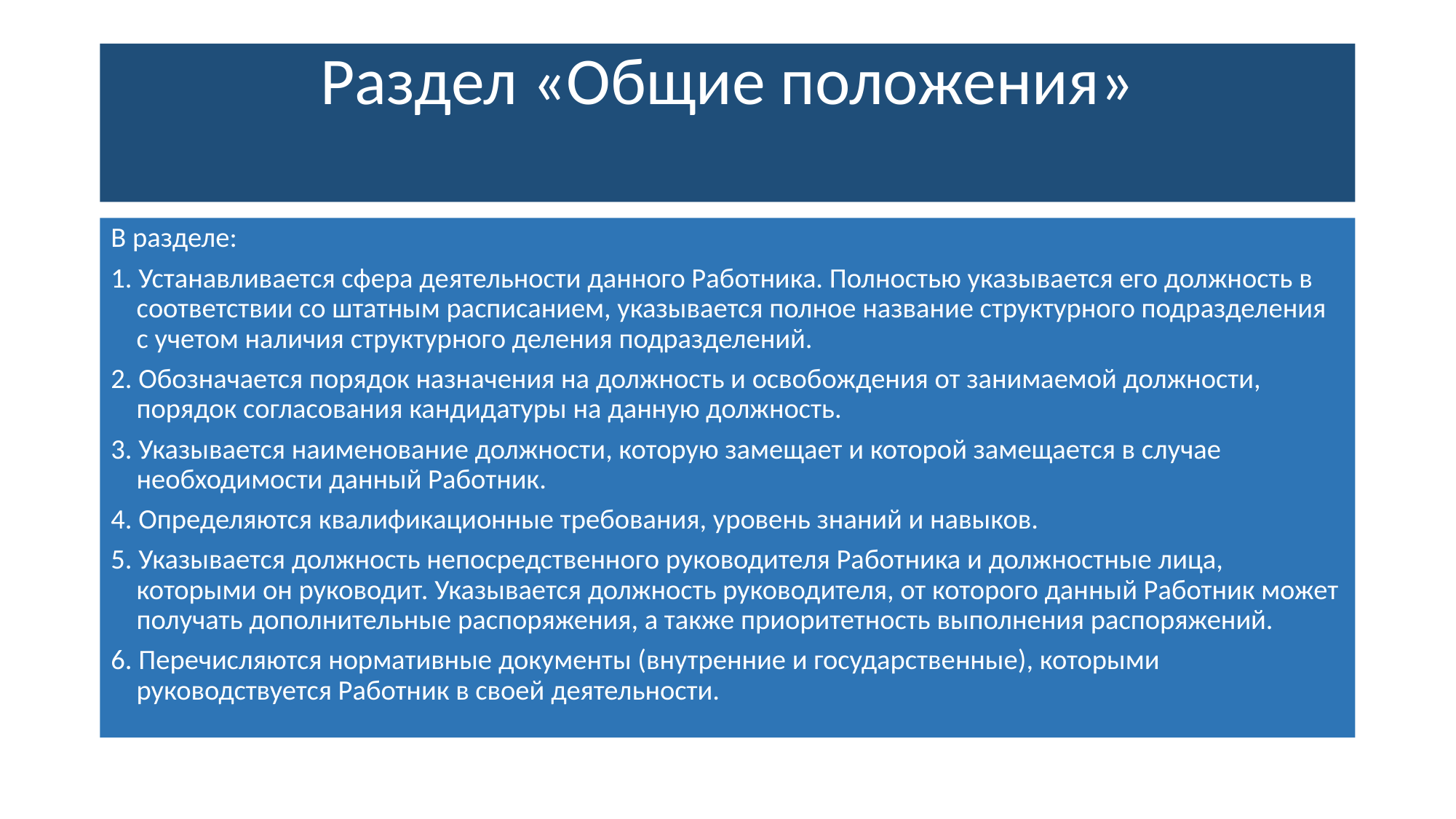

# Раздел «Общие положения»
В разделе:
1. Устанавливается сфера деятельности данного Работника. Полностью указывается его должность в соответствии со штатным расписанием, указывается полное название структурного подразделения с учетом наличия структурного деления подразделений.
2. Обозначается порядок назначения на должность и освобождения от занимаемой должности, порядок согласования кандидатуры на данную должность.
3. Указывается наименование должности, которую замещает и которой замещается в случае необходимости данный Работник.
4. Определяются квалификационные требования, уровень знаний и навыков.
5. Указывается должность непосредственного руководителя Работника и должностные лица, которыми он руководит. Указывается должность руководителя, от которого данный Работник может получать дополнительные распоряжения, а также приоритетность выполнения распоряжений.
6. Перечисляются нормативные документы (внутренние и государственные), которыми руководствуется Работник в своей деятельности.